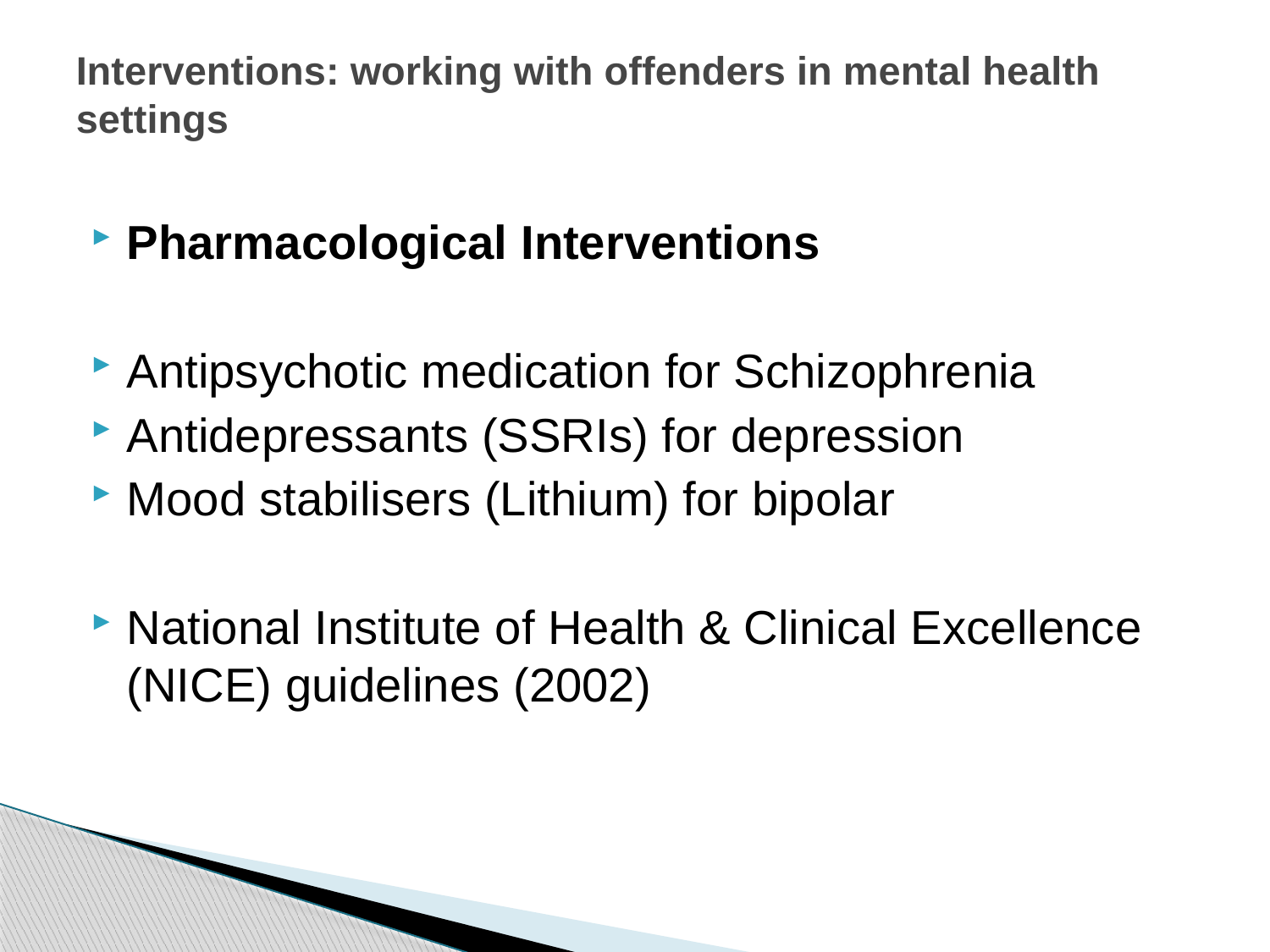

# Interventions: working with offenders in mental health settings
Pharmacological Interventions

Antipsychotic medication for Schizophrenia
Antidepressants (SSRIs) for depression
Mood stabilisers (Lithium) for bipolar

National Institute of Health & Clinical Excellence (NICE) guidelines (2002)